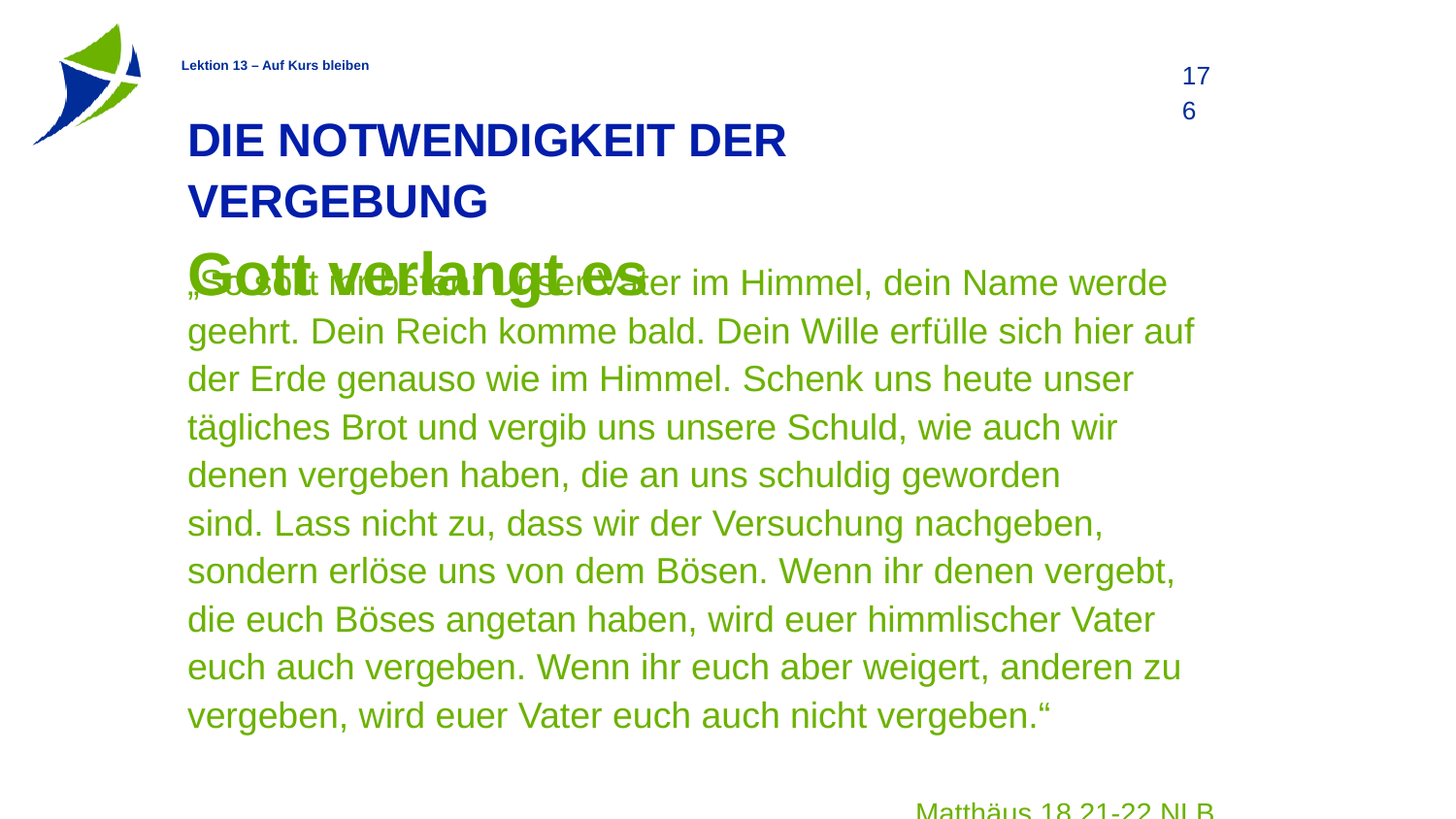

176
# Die Notwendigkeit der Vergebung
Gott verlangt es
„So sollt ihr beten: Unser Vater im Himmel, dein Name werde geehrt. Dein Reich komme bald. Dein Wille erfülle sich hier auf der Erde genauso wie im Himmel. Schenk uns heute unser tägliches Brot und vergib uns unsere Schuld, wie auch wir denen vergeben haben, die an uns schuldig geworden sind. Lass nicht zu, dass wir der Versuchung nachgeben, sondern erlöse uns von dem Bösen. Wenn ihr denen vergebt, die euch Böses angetan haben, wird euer himmlischer Vater euch auch vergeben. Wenn ihr euch aber weigert, anderen zu vergeben, wird euer Vater euch auch nicht vergeben.“														Matthäus 18,21-22 NLB